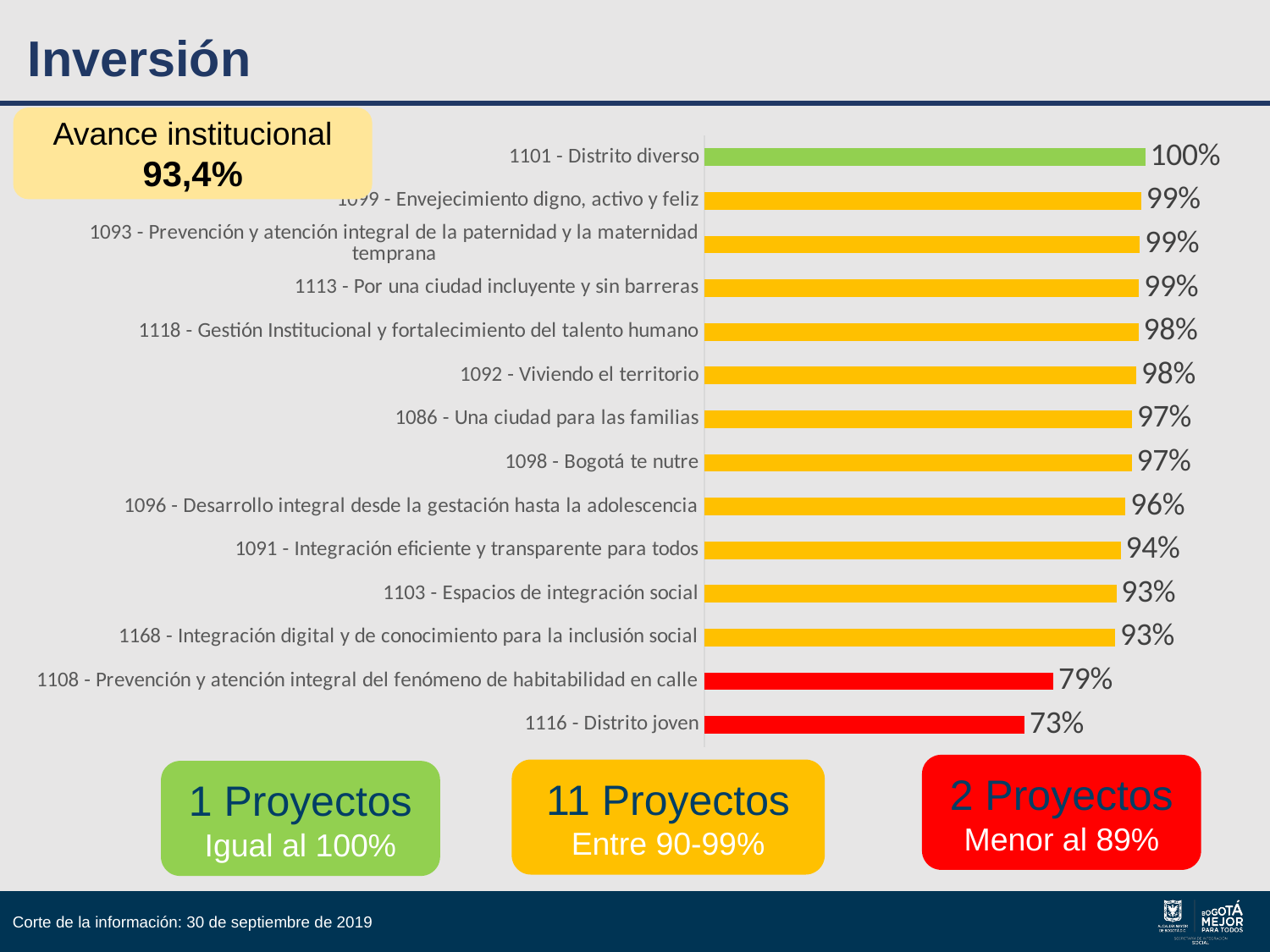

# Inversión
Avance institucional 93,4%

### Chart

| Category | Suma de CUMPLIMIENTO PROYECTO |
|---|---|
| 1116 - Distrito joven | 0.7264764255921895 |
| 1108 - Prevención y atención integral del fenómeno de habitabilidad en calle | 0.7919524485760681 |
| 1168 - Integración digital y de conocimiento para la inclusión social | 0.9320892824868969 |
| 1103 - Espacios de integración social | 0.9344472536538503 |
| 1091 - Integración eficiente y transparente para todos | 0.9443171781977928 |
| 1096 - Desarrollo integral desde la gestación hasta la adolescencia | 0.9554212039852892 |
| 1098 - Bogotá te nutre | 0.9695740362358938 |
| 1086 - Una ciudad para las familias | 0.9701733744136853 |
| 1092 - Viviendo el territorio | 0.9801648910352887 |
| 1118 - Gestión Institucional y fortalecimiento del talento humano | 0.9847454934414231 |
| 1113 - Por una ciudad incluyente y sin barreras | 0.9861010590044512 |
| 1093 - Prevención y atención integral de la paternidad y la maternidad temprana | 0.9879396984924625 |
| 1099 - Envejecimiento digno, activo y feliz | 0.9909395973154361 |
| 1101 - Distrito diverso | 0.9999912864193207 |
2 Proyectos
Menor al 89%
11 Proyectos
Entre 90-99%
1 Proyectos
Igual al 100%
Corte de la información: 30 de septiembre de 2019